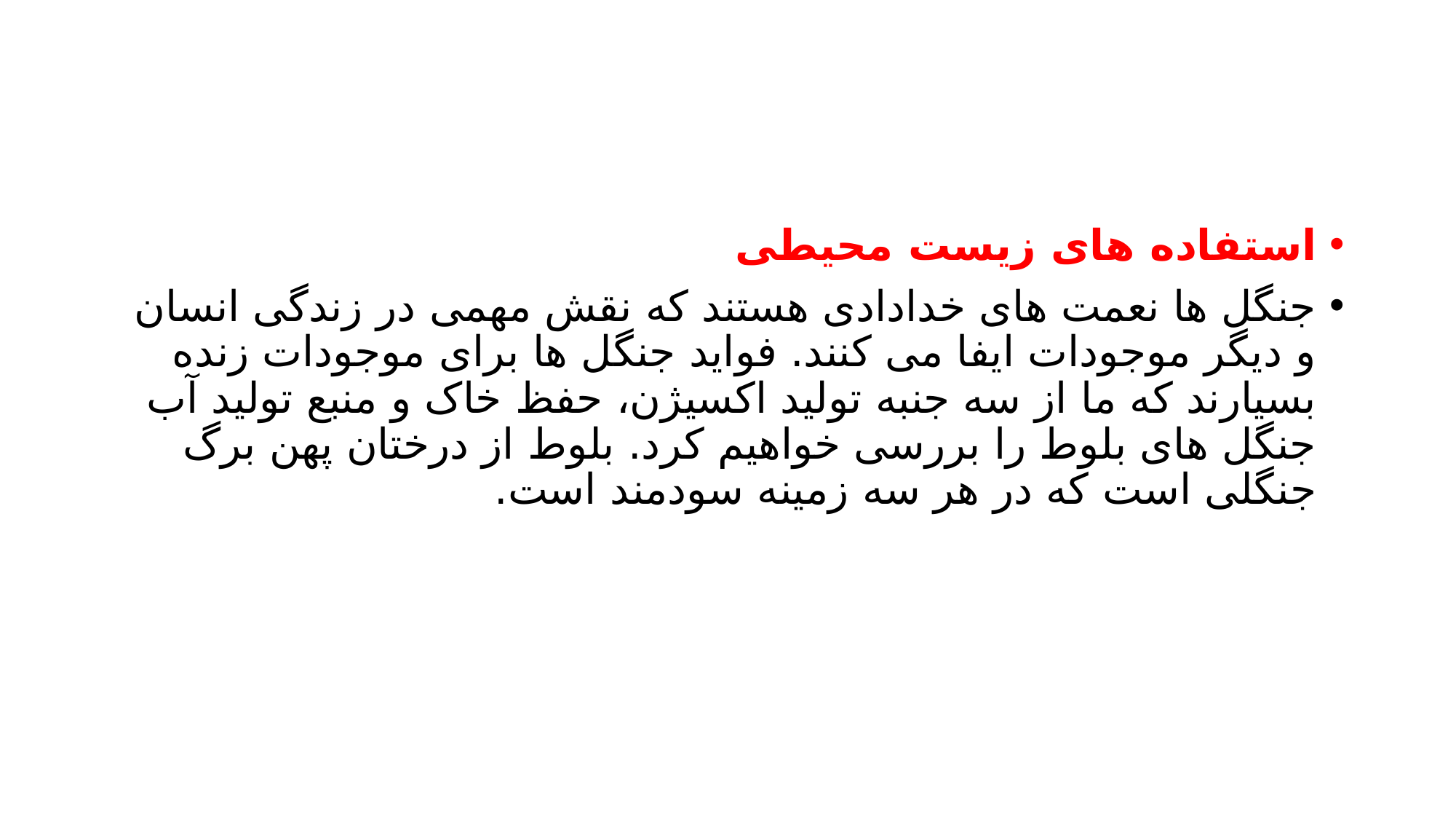

#
استفاده های زیست محیطی
جنگل ها نعمت های خدادادی هستند که نقش مهمی در زندگی انسان و دیگر موجودات ایفا می کنند. فواید جنگل ها برای موجودات زنده بسیارند که ما از سه جنبه تولید اکسیژن، حفظ خاک و منبع تولید آب جنگل های بلوط را بررسی خواهیم کرد. بلوط از درختان پهن برگ جنگلی است که در هر سه زمینه سودمند است.